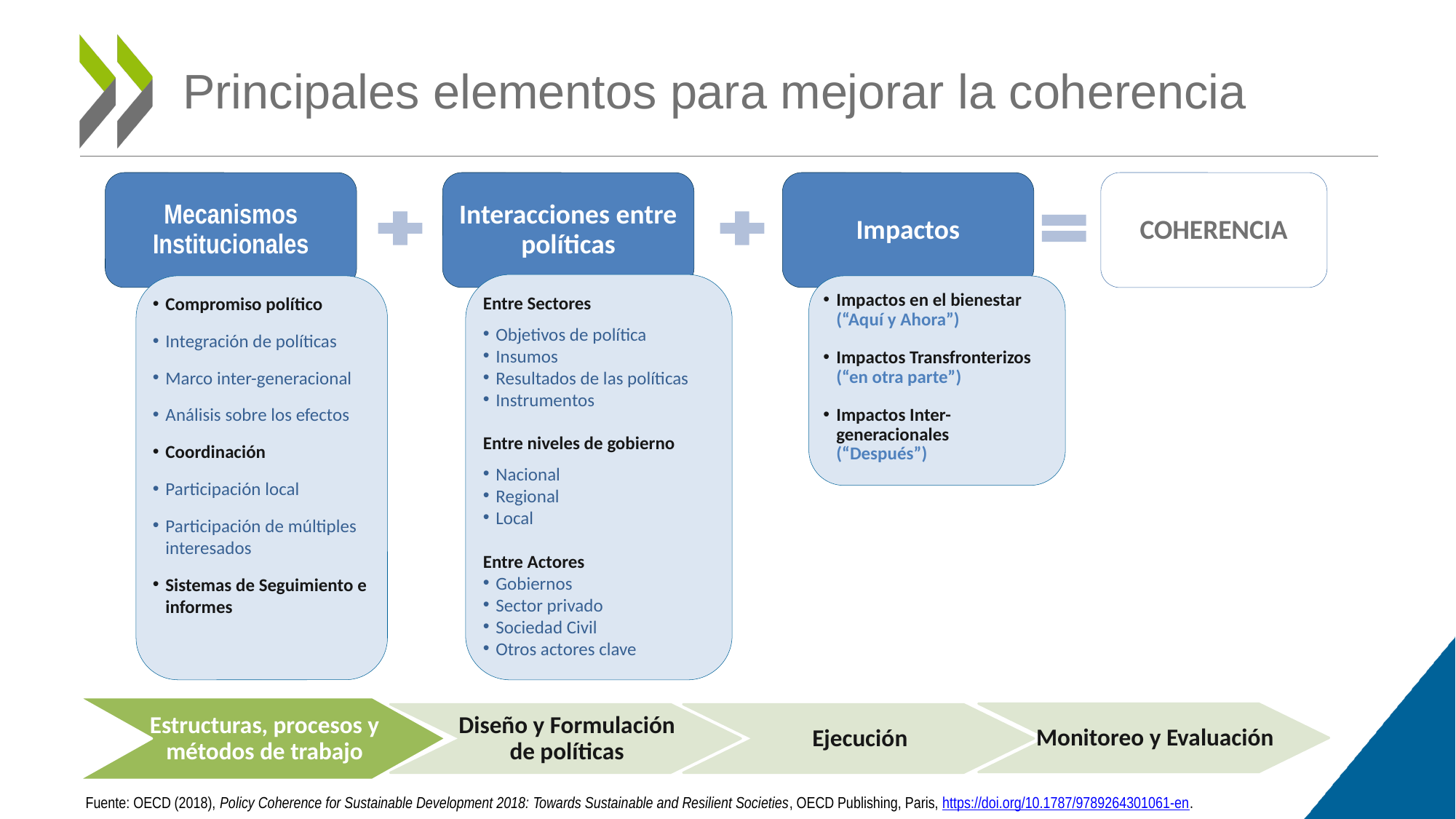

# Principales elementos para mejorar la coherencia
Interacciones entre políticas
Mecanismos Institucionales
Impactos
COHERENCIA

Entre Sectores
Objetivos de política
Insumos
Resultados de las políticas
Instrumentos

Entre niveles de gobierno
Nacional
Regional
Local

Entre Actores
Gobiernos
Sector privado
Sociedad Civil
Otros actores clave

Compromiso político
Integración de políticas
Marco inter-generacional
Análisis sobre los efectos
Coordinación
Participación local
Participación de múltiples interesados
Sistemas de Seguimiento e informes

Impactos en el bienestar
(“Aquí y Ahora”)
Impactos Transfronterizos
(“en otra parte”)
Impactos Inter-generacionales
(“Después”)
Estructuras, procesos y métodos de trabajo
Monitoreo y Evaluación
Diseño y Formulación de políticas
Ejecución
Fuente: OECD (2018), Policy Coherence for Sustainable Development 2018: Towards Sustainable and Resilient Societies, OECD Publishing, Paris, https://doi.org/10.1787/9789264301061-en.